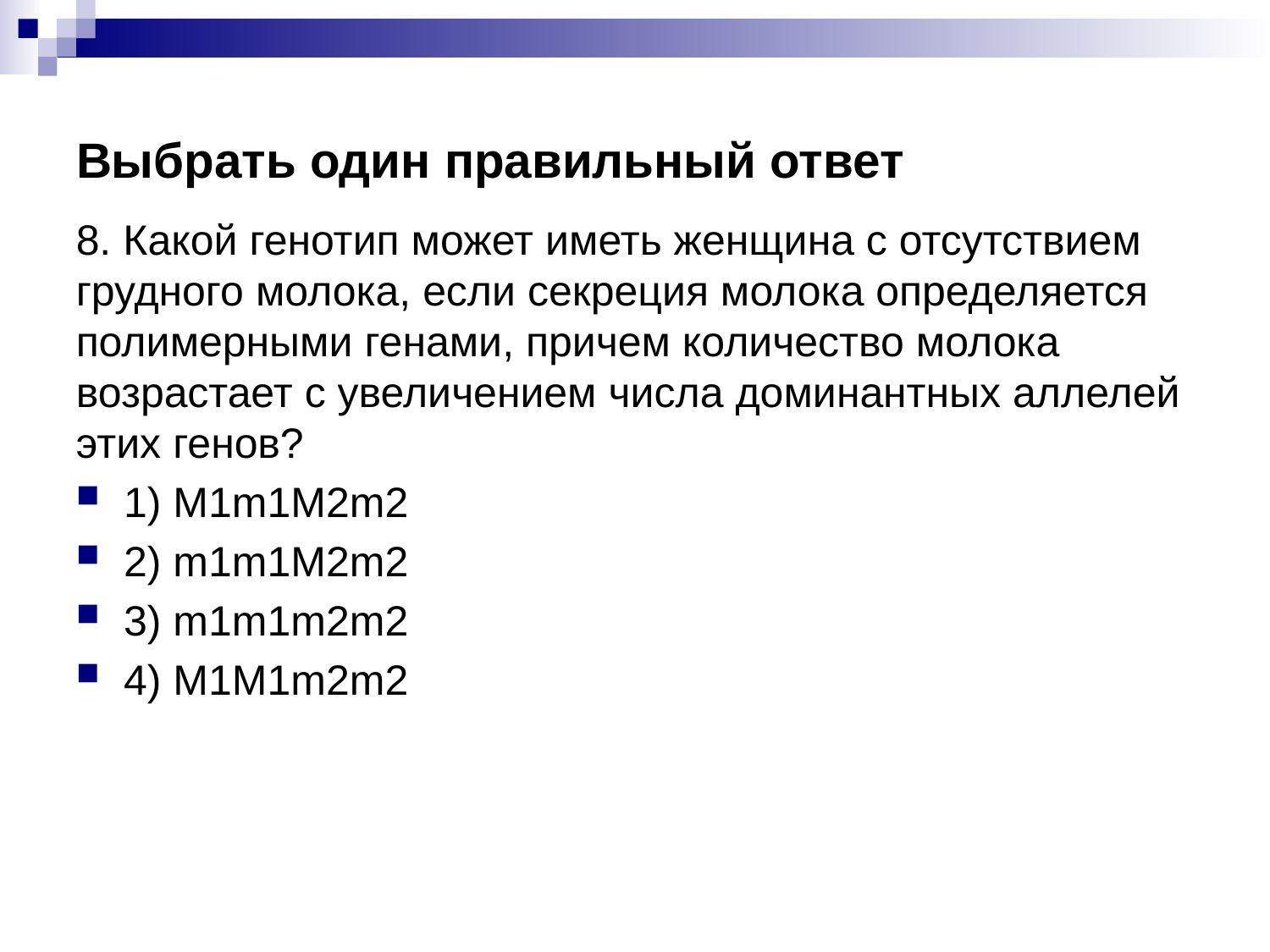

# Выбрать один правильный ответ
8. Какой генотип может иметь женщина с отсутствием
грудного молока, если секреция молока определяется полимерными генами, причем количество молока возрастает с увеличением числа доминантных аллелей этих генов?
1) M1m1M2m2
2) m1m1M2m2
3) m1m1m2m2
4) M1M1m2m2